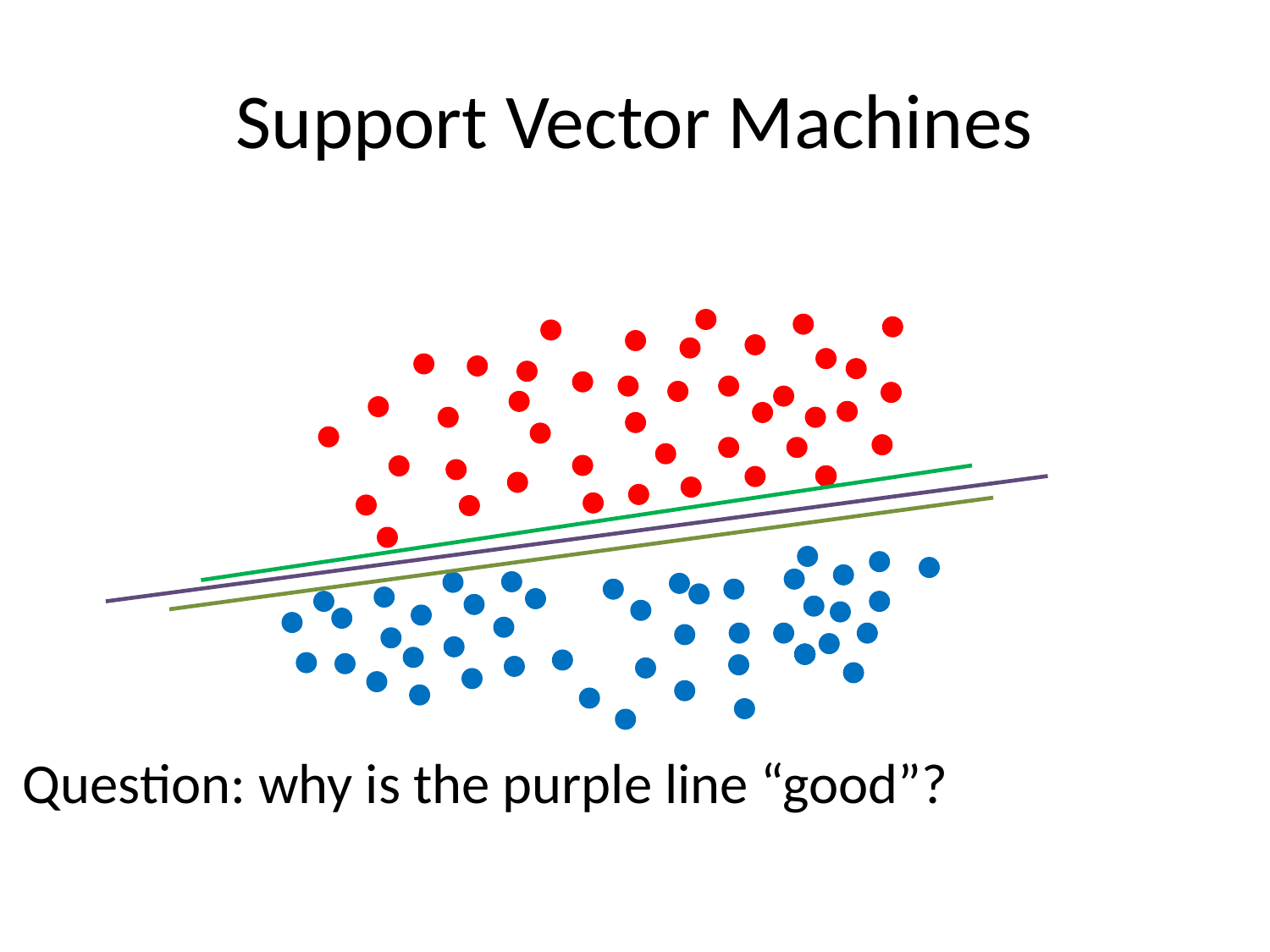

# Support Vector Machines

Question: why is the purple line “good”?